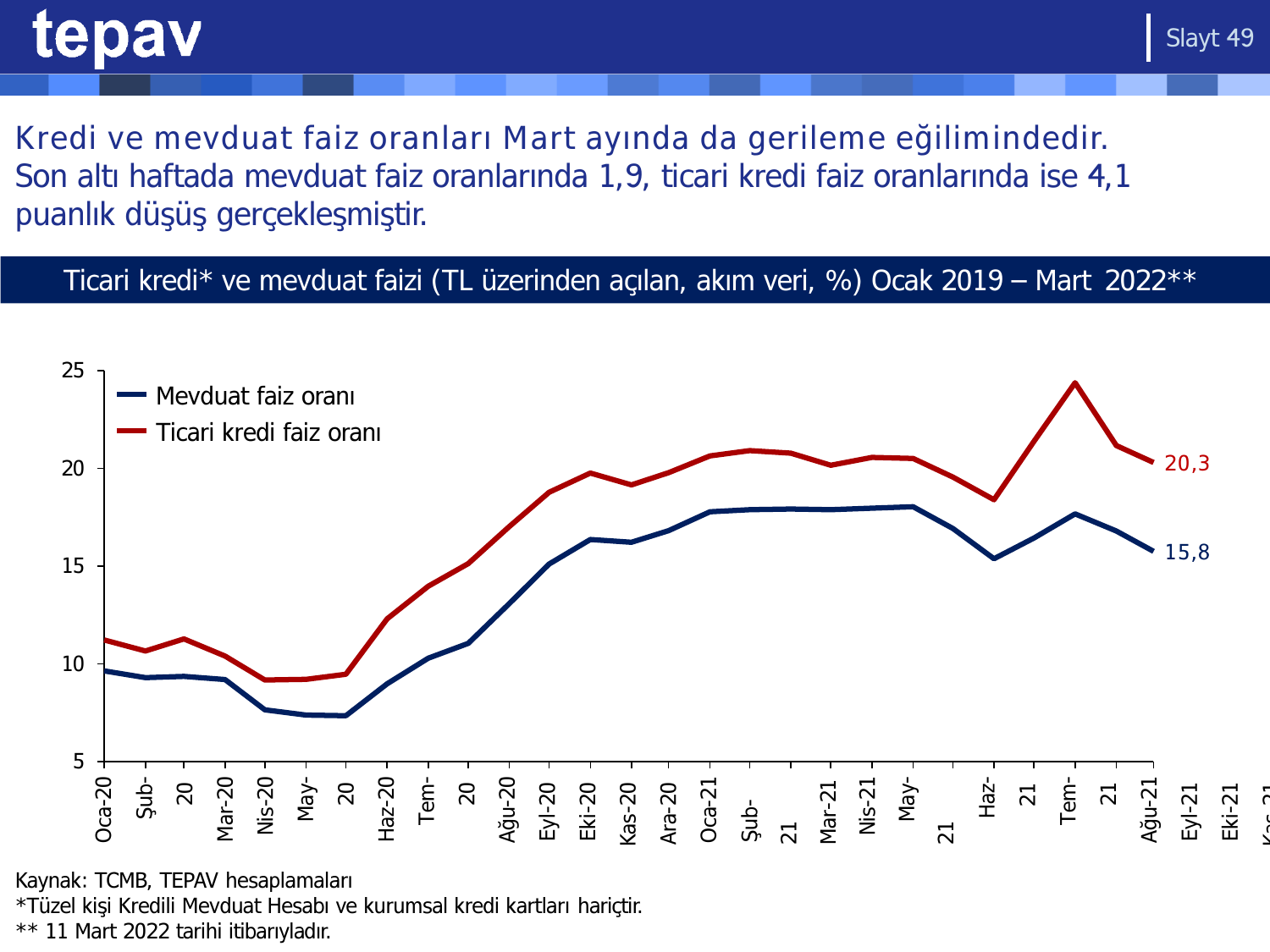

Slayt 49
# Kredi ve mevduat faiz oranları Mart ayında da gerileme eğilimindedir.  Son altı haftada mevduat faiz oranlarında 1,9, ticari kredi faiz oranlarında ise 4,1  puanlık düşüş gerçekleşmiştir.

Ticari kredi* ve mevduat faizi (TL üzerinden açılan, akım veri, %) Ocak 2019 – Mart 2022**
25

Mevduat faiz oranı  Ticari kredi faiz oranı
20,3
20
15,8
15
10
5
Oca-20
Şub-20  Mar-20  Nis-20  May-20  Haz-20  Tem-20  Ağu-20  Eyl-20  Eki-20  Kas-20  Ara-20  Oca-21
Şub-21  Mar-21  Nis-21  May-21
Haz-21  Tem-21  Ağu-21  Eyl-21  Eki-21  Kas-21  Ara-21  Oca-22
Şub-22  Mar-22
Kaynak: TCMB, TEPAV hesaplamaları
*Tüzel kişi Kredili Mevduat Hesabı ve kurumsal kredi kartları hariçtir.
** 11 Mart 2022 tarihi itibarıyladır.